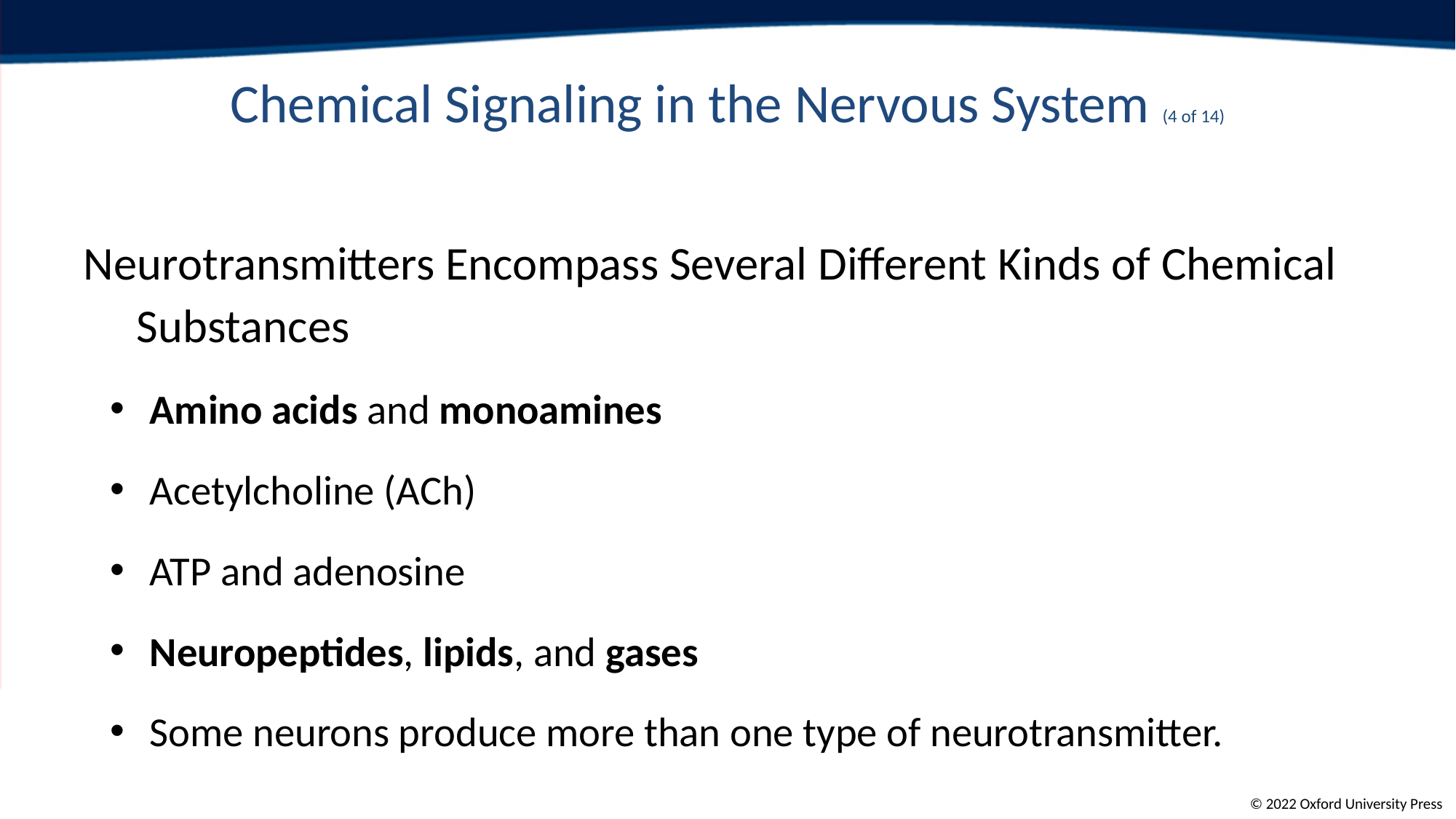

# Chemical Signaling in the Nervous System (4 of 14)
Neurotransmitters Encompass Several Different Kinds of Chemical Substances
Amino acids and monoamines
Acetylcholine (ACh)
ATP and adenosine
Neuropeptides, lipids, and gases
Some neurons produce more than one type of neurotransmitter.